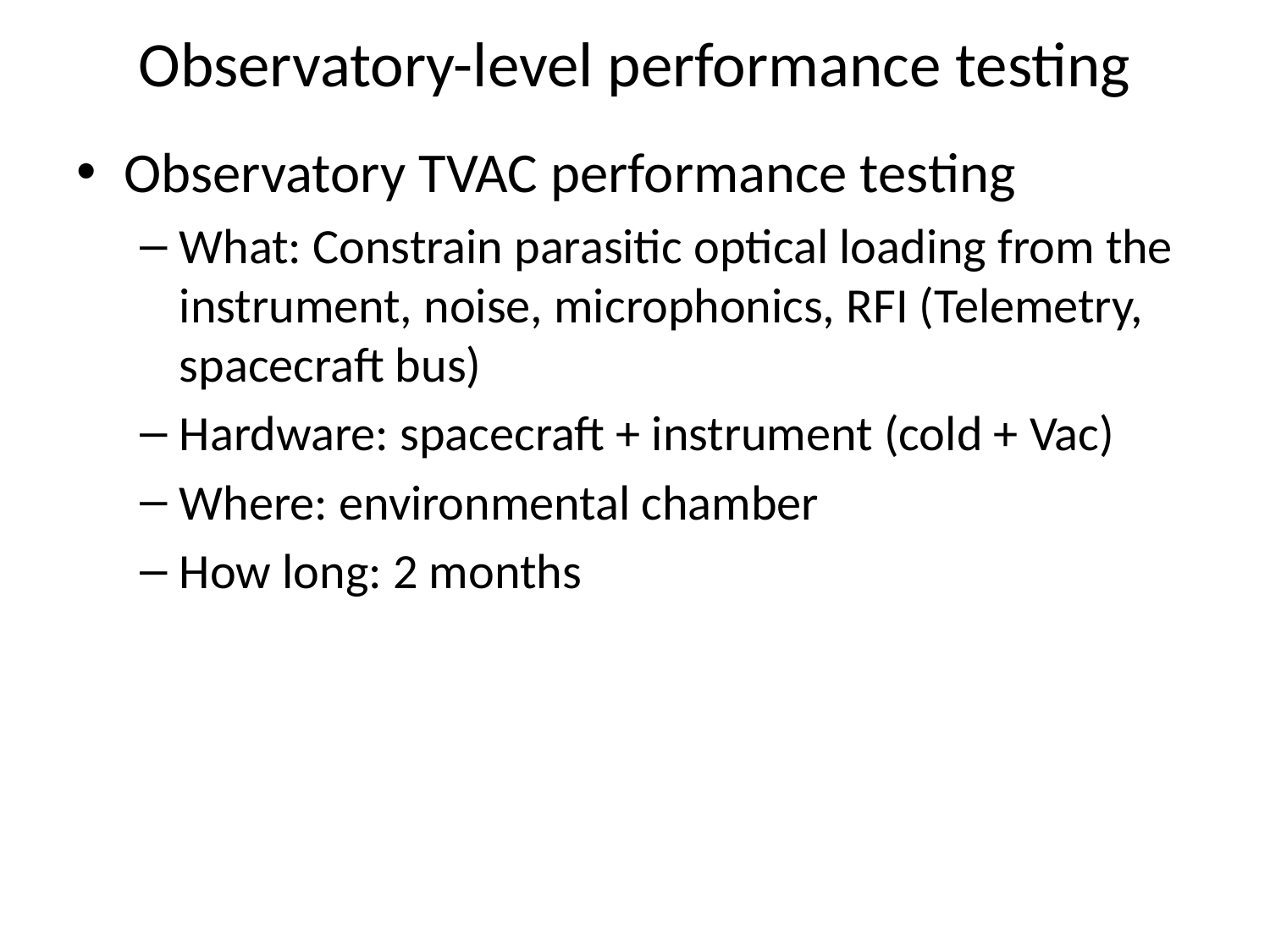

# Observatory-level performance testing
Observatory TVAC performance testing
What: Constrain parasitic optical loading from the instrument, noise, microphonics, RFI (Telemetry, spacecraft bus)
Hardware: spacecraft + instrument (cold + Vac)
Where: environmental chamber
How long: 2 months